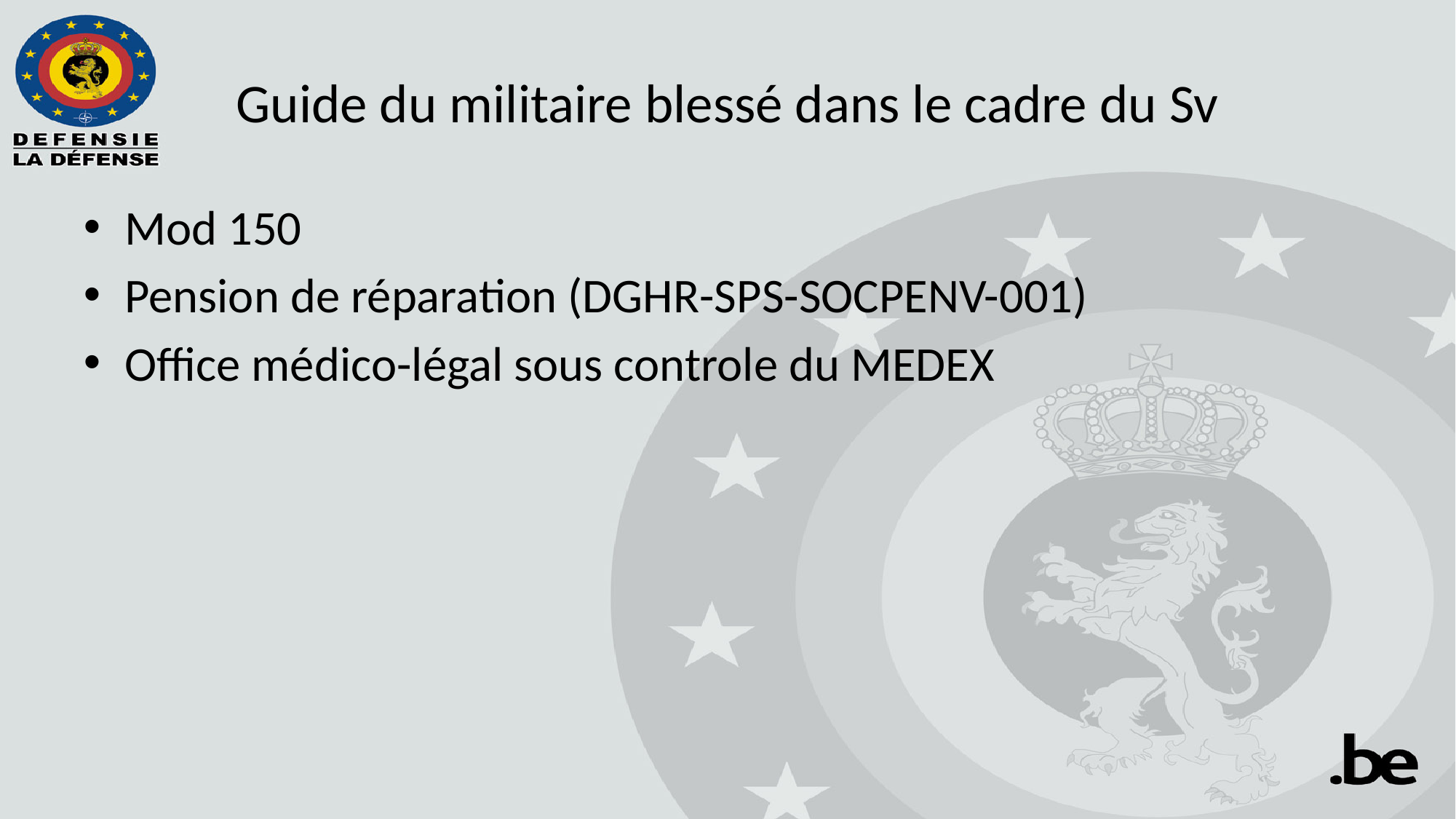

# Guide du militaire blessé dans le cadre du Sv
Mod 150
Pension de réparation (DGHR-SPS-SOCPENV-001)
Office médico-légal sous controle du MEDEX